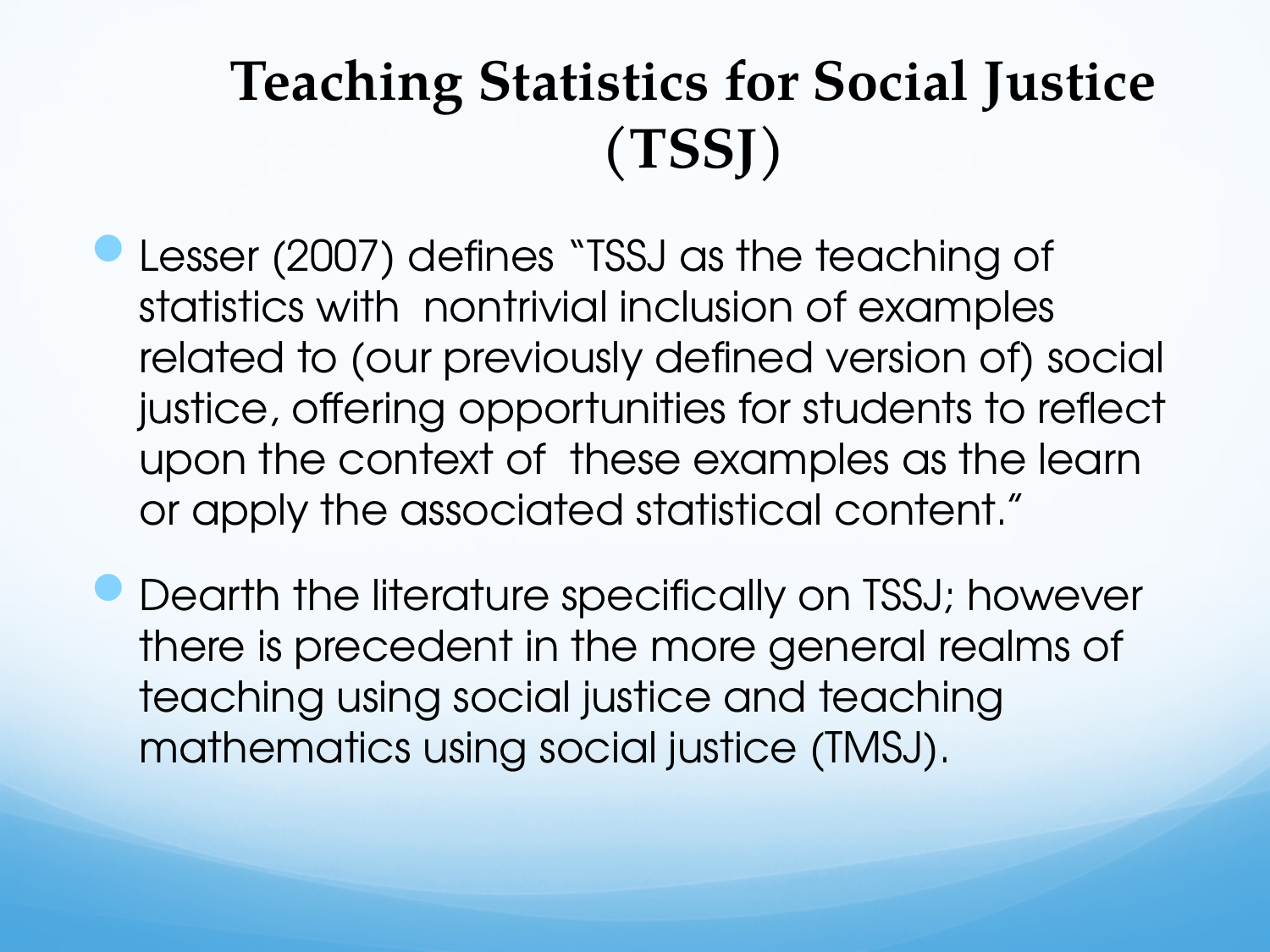

# Teaching Statistics for Social Justice (TSSJ)
Lesser (2007) defines “TSSJ as the teaching of statistics with  nontrivial inclusion of examples related to (our previously defined version of) social justice, offering opportunities for students to reflect upon the context of  these examples as the learn or apply the associated statistical content.”
Dearth the literature specifically on TSSJ; however there is precedent in the more general realms of teaching using social justice and teaching mathematics using social justice (TMSJ).